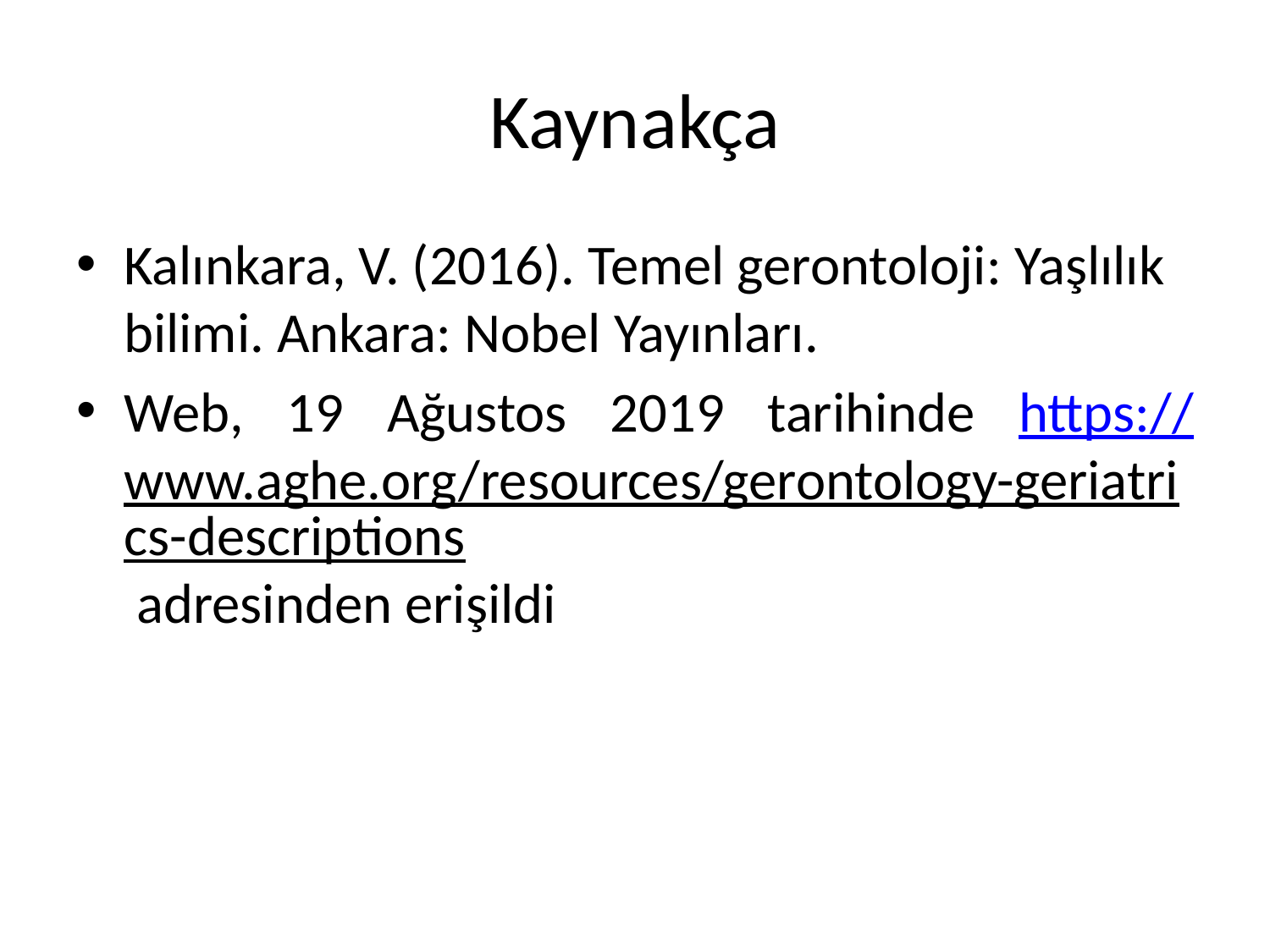

# Kaynakça
Kalınkara, V. (2016). Temel gerontoloji: Yaşlılık bilimi. Ankara: Nobel Yayınları.
Web, 19 Ağustos 2019 tarihinde https://www.aghe.org/resources/gerontology-geriatrics-descriptions adresinden erişildi